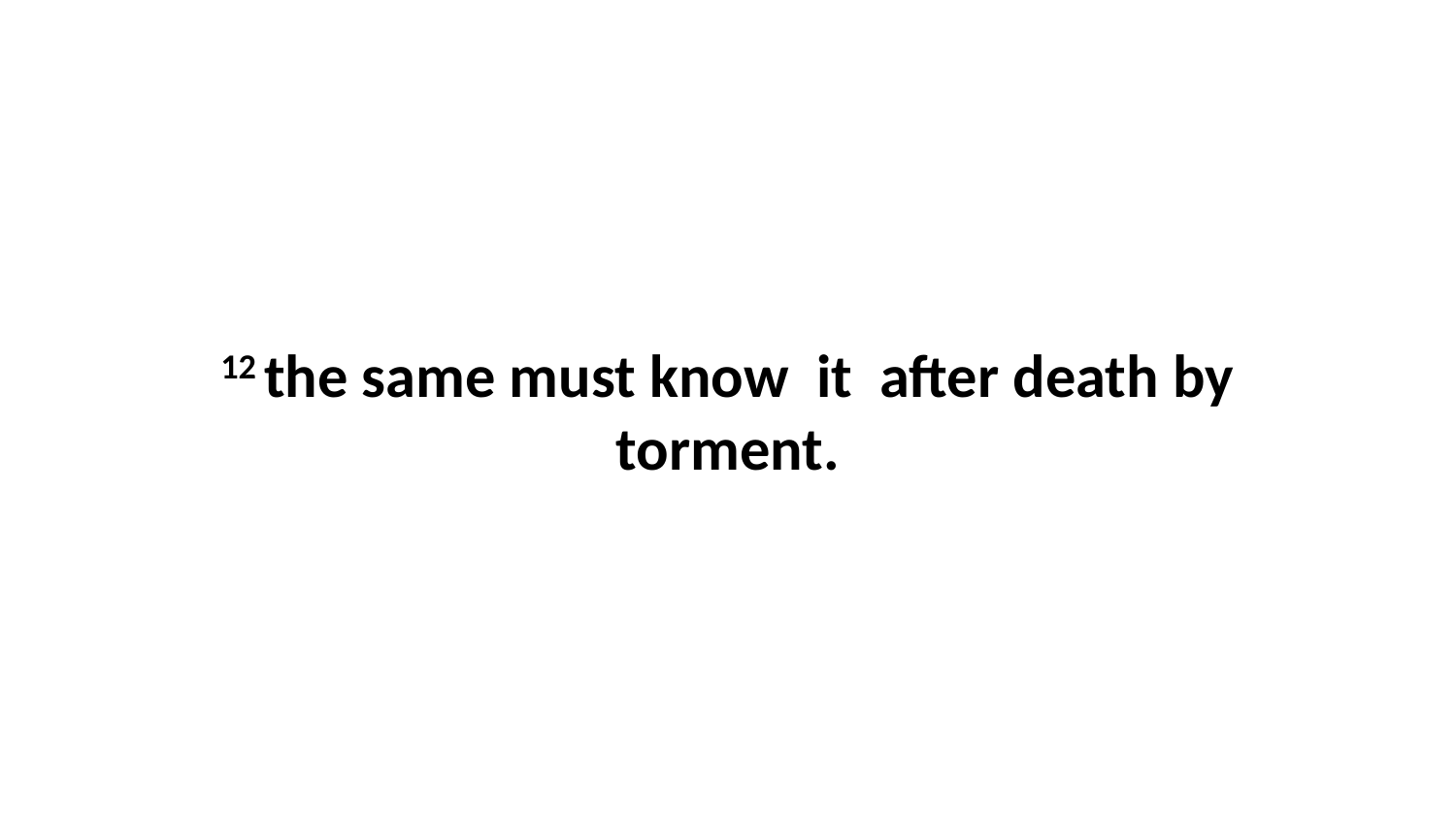

12 the same must know  it  after death by torment.